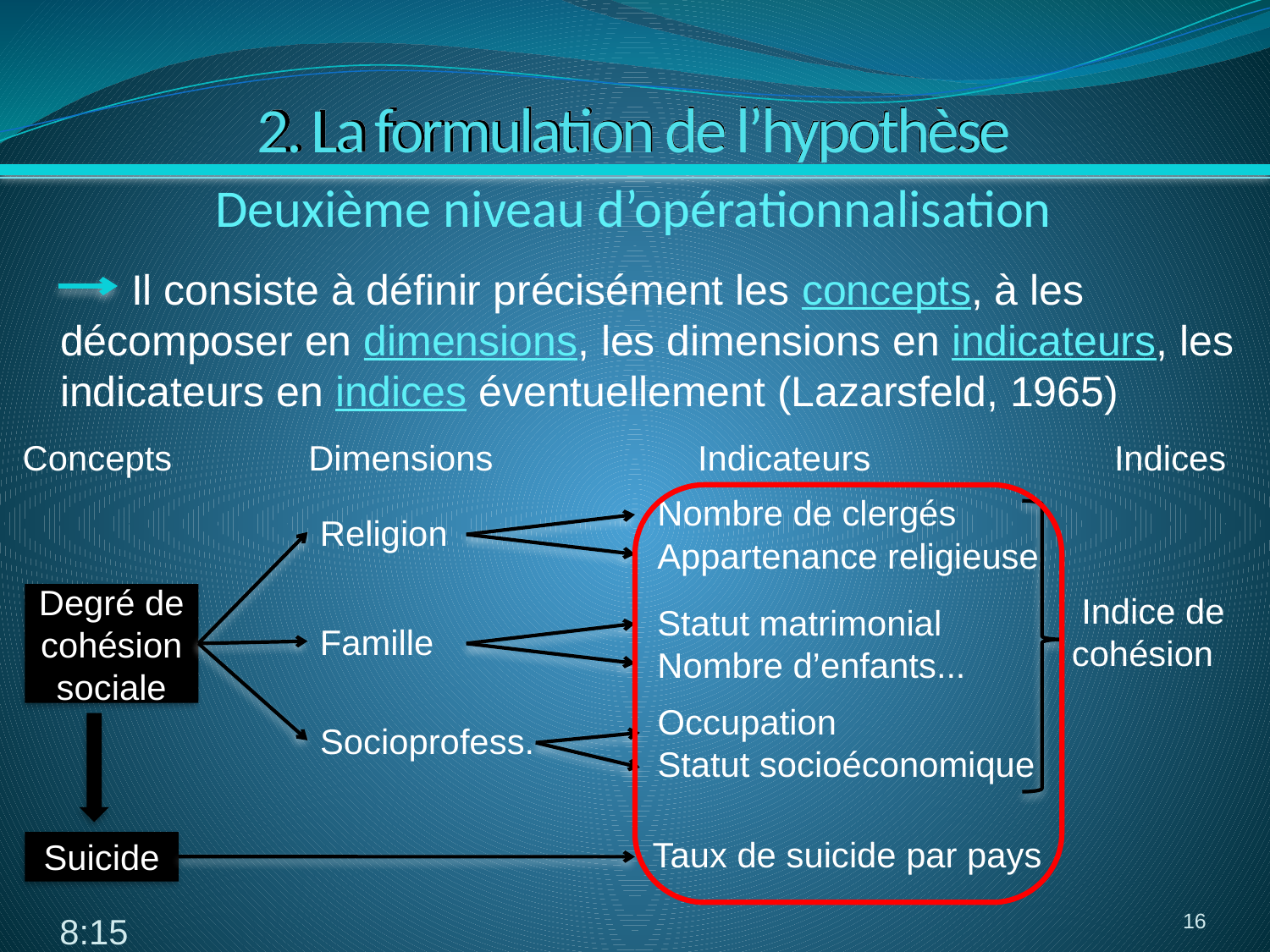

# 2. La formulation de l’hypothèse
Deuxième niveau d’opérationnalisation
          Il consiste à définir précisément les concepts, à les  décomposer en dimensions, les dimensions en indicateurs, les indicateurs en indices éventuellement (Lazarsfeld, 1965)
 Concepts              Dimensions                     Indicateurs                         Indices

Nombre de clergés
Appartenance religieuse

Religion
 Indice de cohésion
Degré de cohésion sociale
Statut matrimonial
Nombre d’enfants...
Famille
Occupation
Statut socioéconomique
Socioprofess.

Taux de suicide par pays
Suicide
16
8:15